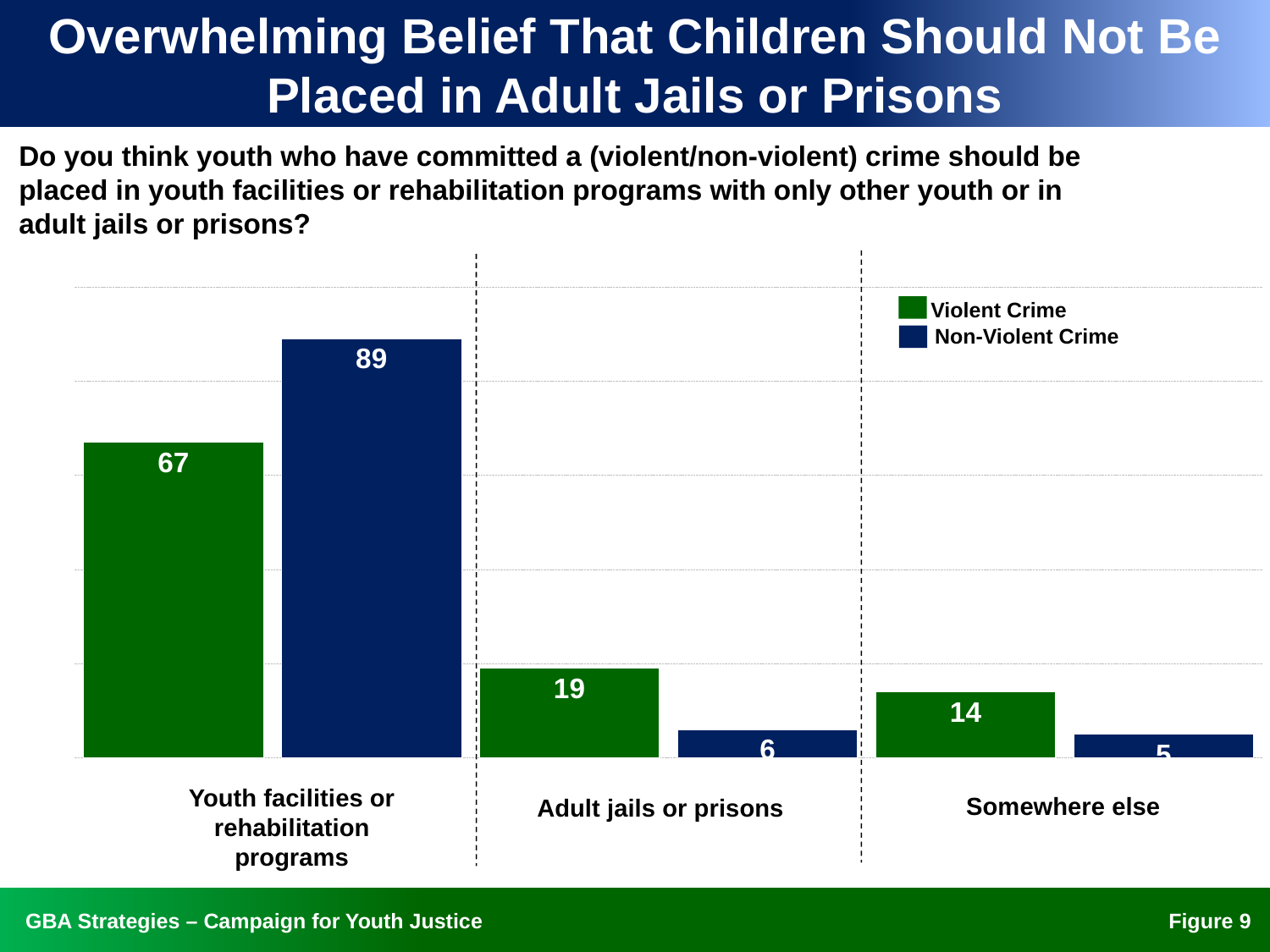

# Overwhelming Belief That Children Should Not Be Placed in Adult Jails or Prisons

Do you think youth who have committed a (violent/non-violent) crime should be placed in youth facilities or rehabilitation programs with only other youth or in adult jails or prisons?

### Chart

| Category | Violent | Non-Violent |
|---|---|---|
|  | 67.0 | None |
|  | 89.0 | None |
|  | 19.0 | None |
|  | 6.0 | None |
|  | 14.0 | None |
|  | 5.0 | None |
Violent Crime
Non-Violent Crime

Youth facilities or
rehabilitation
programs
Somewhere else
Adult jails or prisons
Figure 9